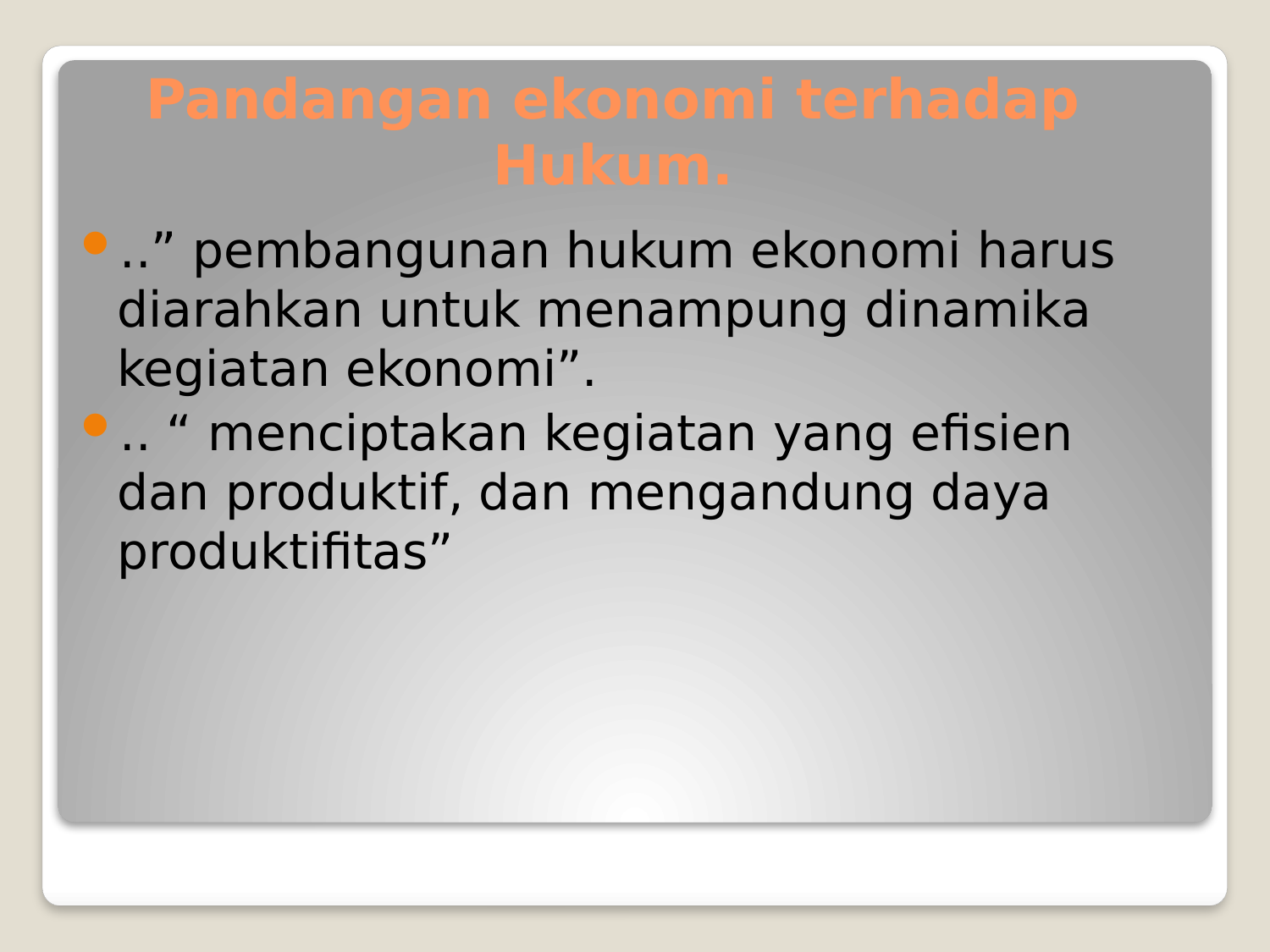

# Pandangan ekonomi terhadap Hukum.
..” pembangunan hukum ekonomi harus diarahkan untuk menampung dinamika kegiatan ekonomi”.
.. “ menciptakan kegiatan yang efisien dan produktif, dan mengandung daya produktifitas”